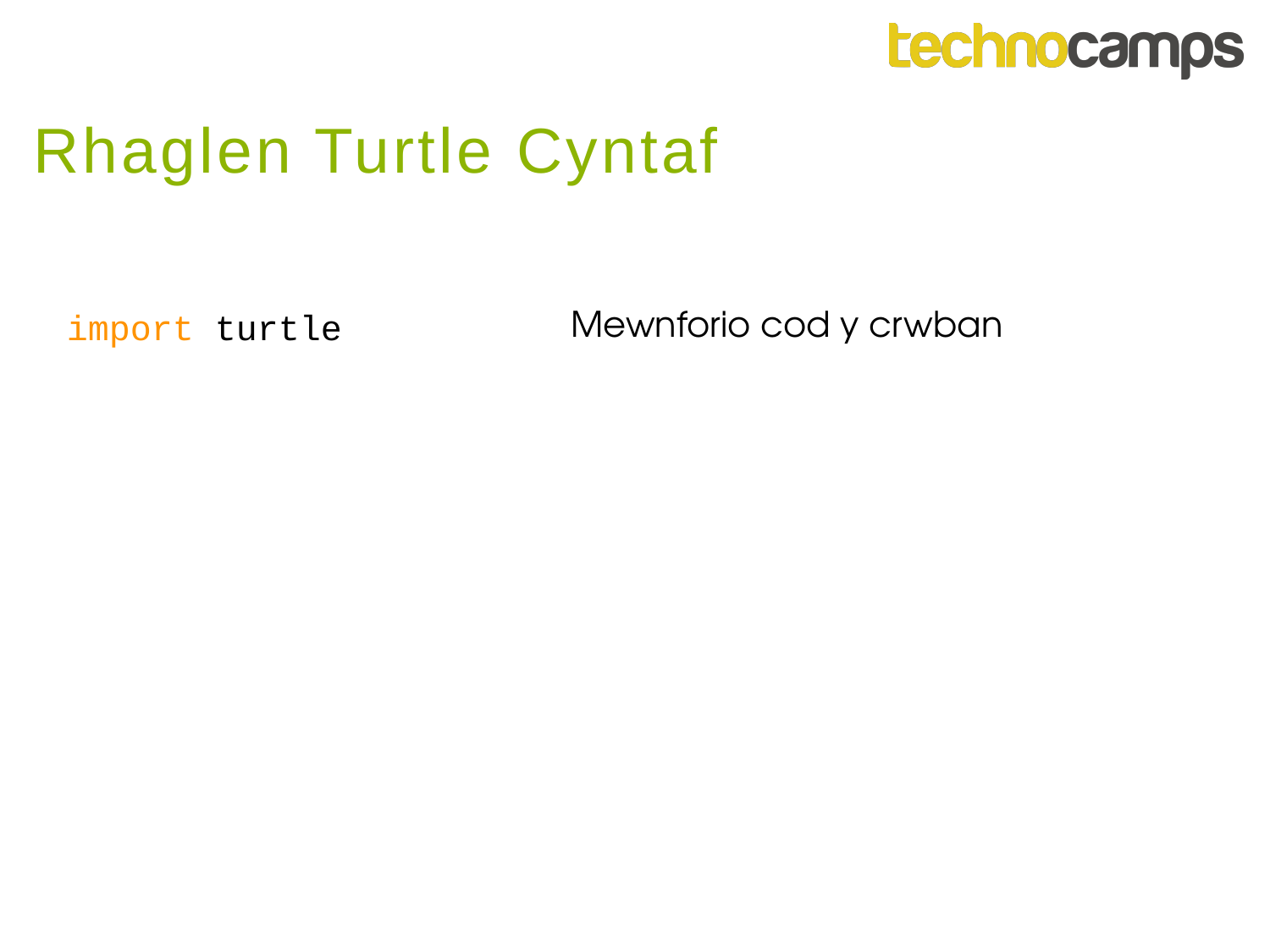

Rhaglen Turtle Cyntaf

| import turtle | Mewnforio cod y crwban |
| --- | --- |
|  |  |
|  |  |
|  |  |
|  |  |
|  |  |
|  |  |
|  |  |
|  |  |
|  |  |
|  |  |